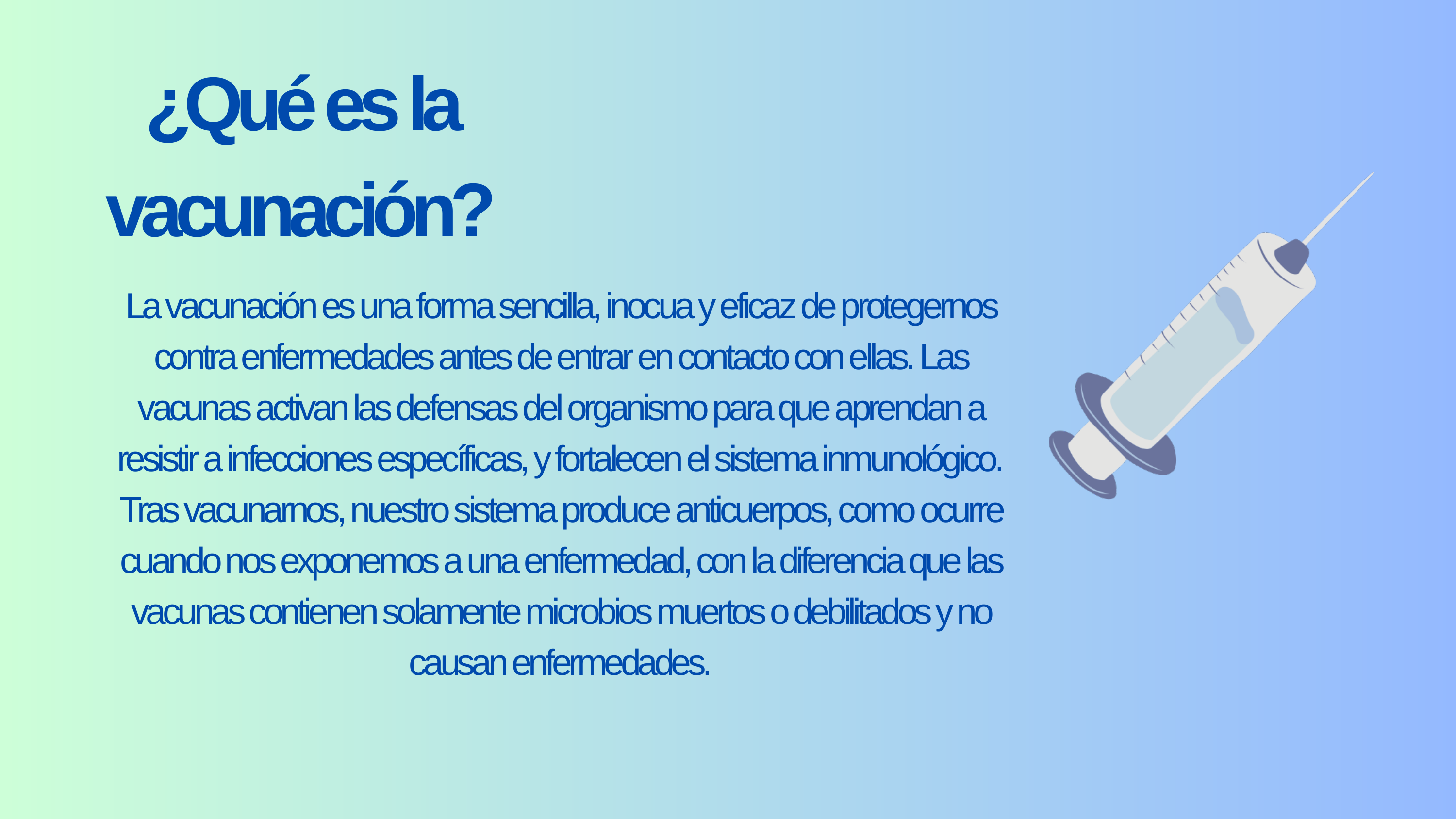

¿Qué es la vacunación?

La vacunación es una forma sencilla, inocua y eficaz de protegernos contra enfermedades antes de entrar en contacto con ellas. Las vacunas activan las defensas del organismo para que aprendan a resistir a infecciones específicas, y fortalecen el sistema inmunológico.
Tras vacunarnos, nuestro sistema produce anticuerpos, como ocurre cuando nos exponemos a una enfermedad, con la diferencia que las vacunas contienen solamente microbios muertos o debilitados y no causan enfermedades.